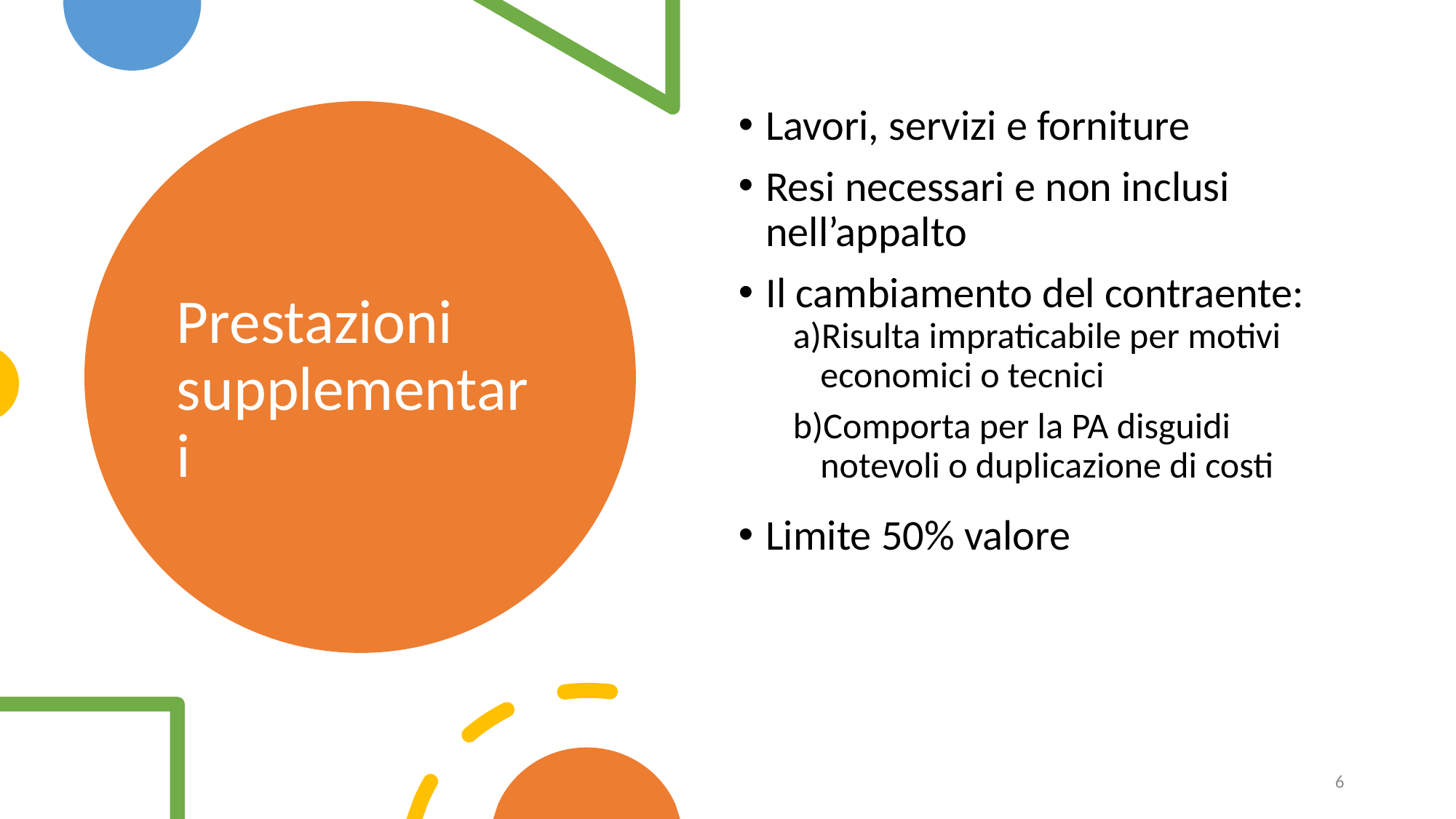

Lavori, servizi e forniture
Resi necessari e non inclusi nell’appalto
Il cambiamento del contraente:
Risulta impraticabile per motivi economici o tecnici
Comporta per la PA disguidi notevoli o duplicazione di costi
Limite 50% valore

# Prestazioni supplementari

6